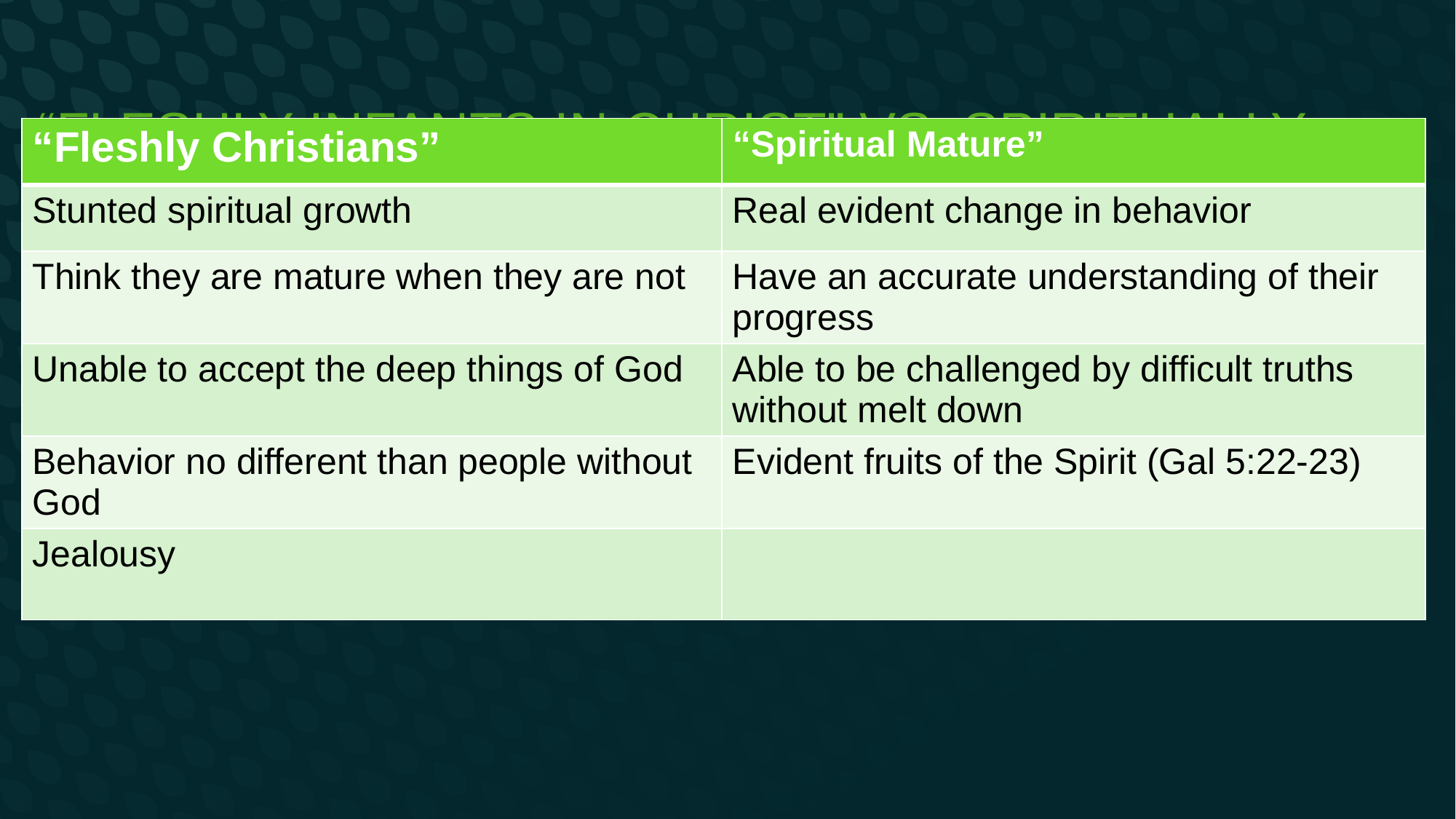

# “fleshly infants in Christ” vs. Spiritually Mature
| “Fleshly Christians” | “Spiritual Mature” |
| --- | --- |
| Stunted spiritual growth | Real evident change in behavior |
| Think they are mature when they are not | Have an accurate understanding of their progress |
| Unable to accept the deep things of God | Able to be challenged by difficult truths without melt down |
| Behavior no different than people without God | Evident fruits of the Spirit (Gal 5:22-23) |
| Jealousy |  |